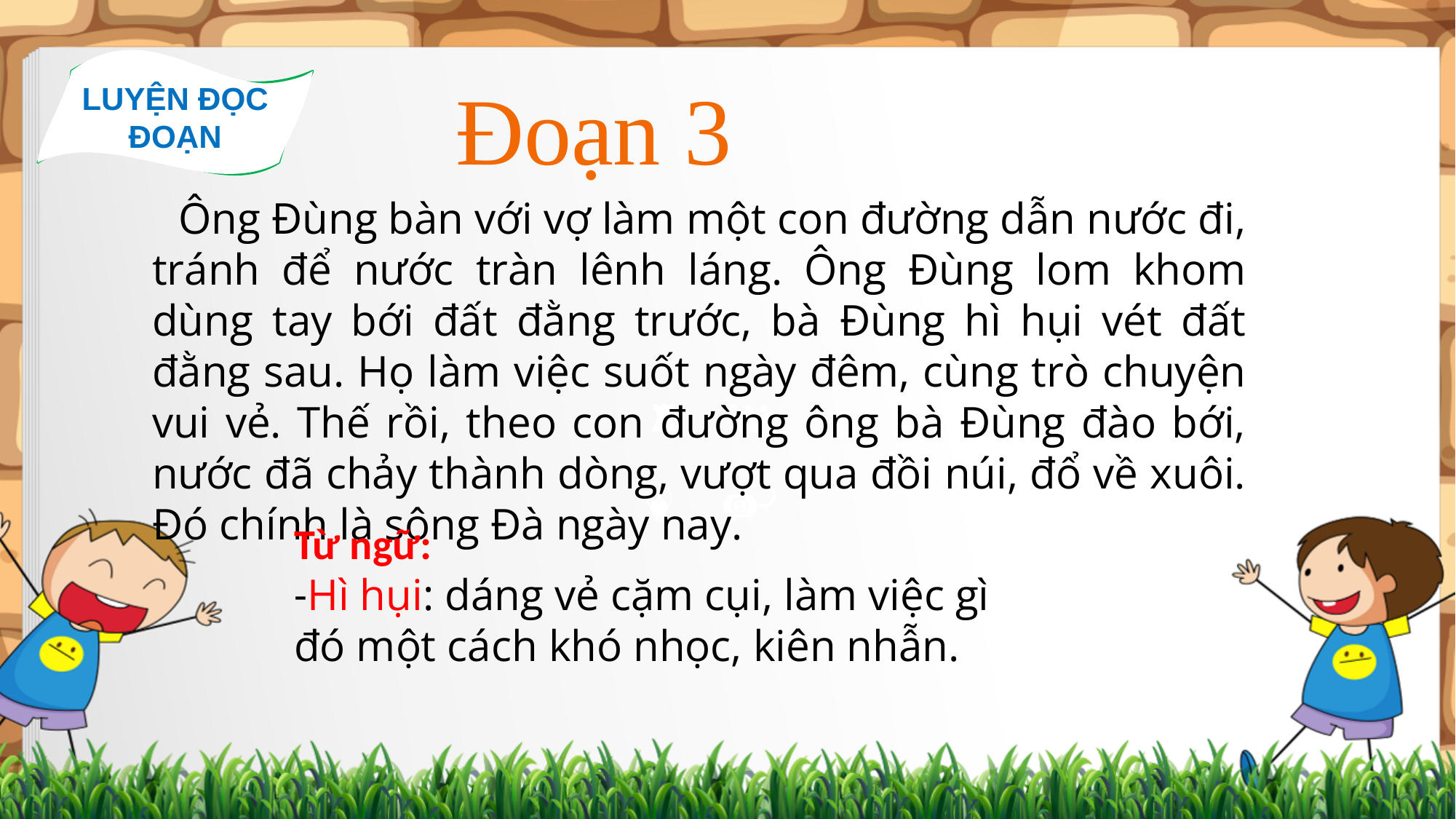

LUYỆN ĐỌC ĐOẠN
Đoạn 3
   Ông Đùng bàn với vợ làm một con đường dẫn nước đi, tránh để nước tràn lênh láng. Ông Đùng lom khom dùng tay bới đất đằng trước, bà Đùng hì hụi vét đất đằng sau. Họ làm việc suốt ngày đêm, cùng trò chuyện vui vẻ. Thế rồi, theo con đường ông bà Đùng đào bới, nước đã chảy thành dòng, vượt qua đồi núi, đổ về xuôi. Đó chính là sông Đà ngày nay.

Từ ngữ:
-Hì hụi: dáng vẻ cặm cụi, làm việc gì đó một cách khó nhọc, kiên nhẫn.